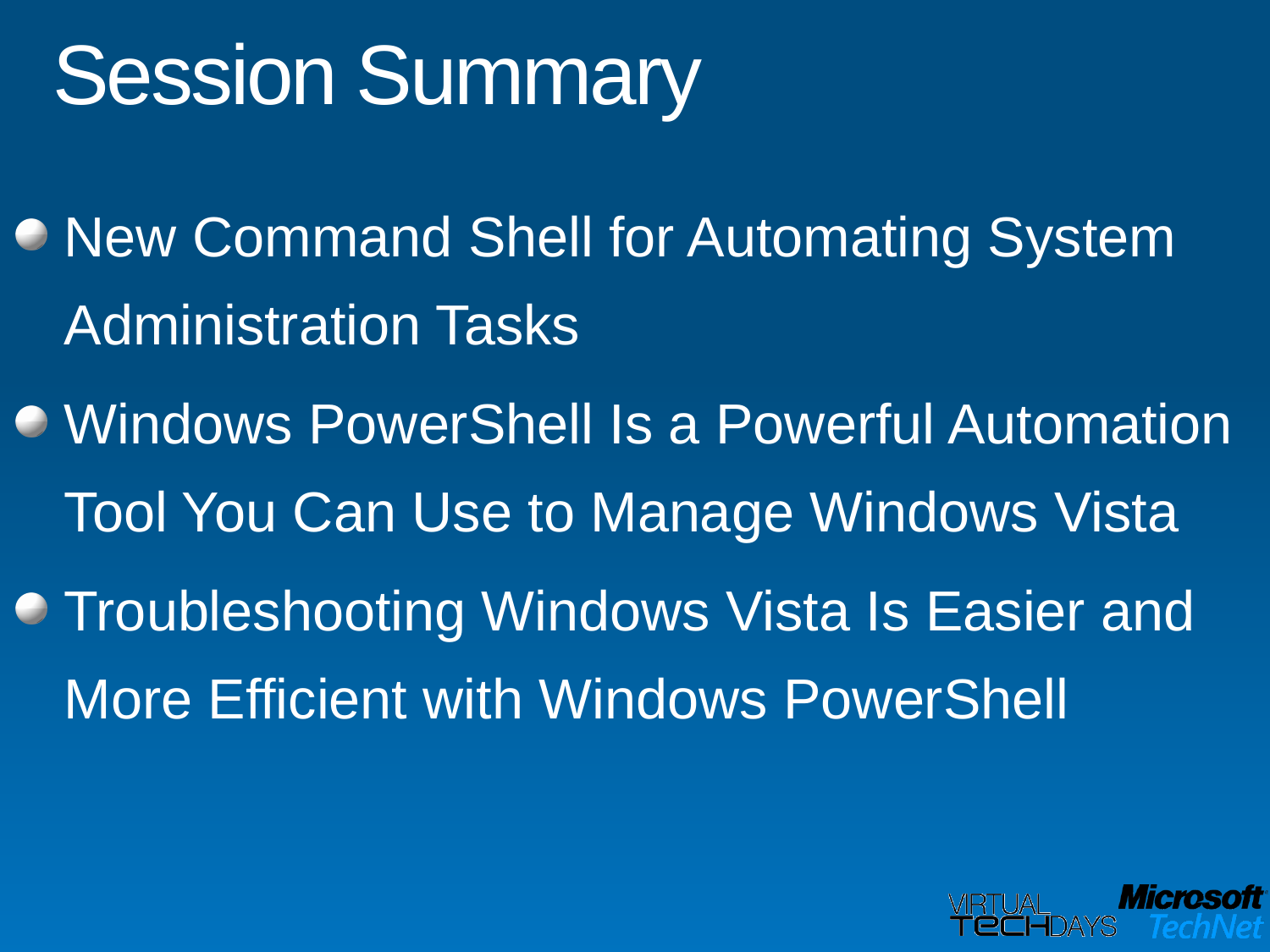

# Session Summary
New Command Shell for Automating System Administration Tasks
Windows PowerShell Is a Powerful Automation Tool You Can Use to Manage Windows Vista
Troubleshooting Windows Vista Is Easier and More Efficient with Windows PowerShell